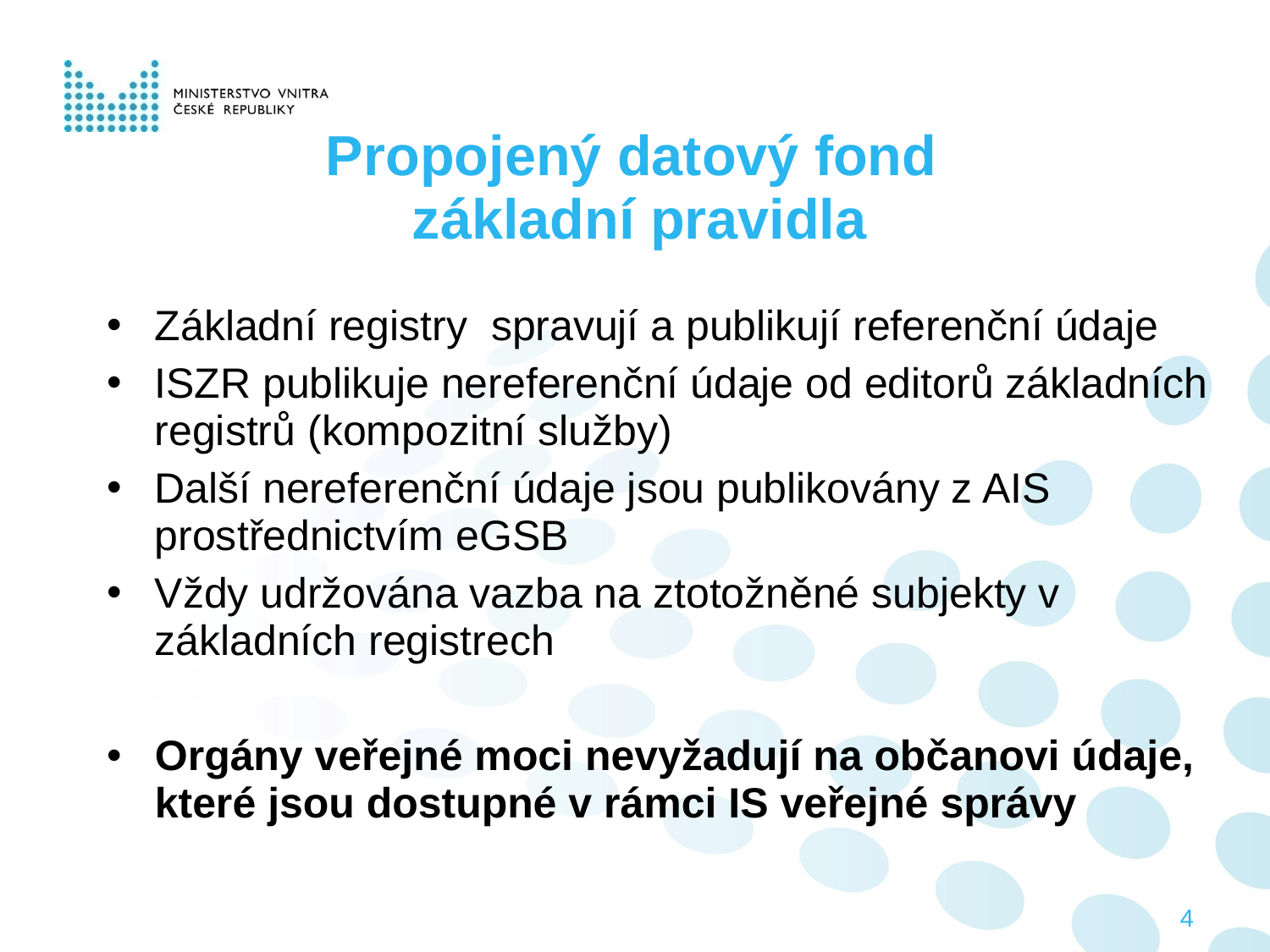

# Propojený datový fond základní pravidla
Základní registry  spravují a publikují referenční údaje
ISZR publikuje nereferenční údaje od editorů základních registrů (kompozitní služby)
Další nereferenční údaje jsou publikovány z AIS prostřednictvím eGSB
Vždy udržována vazba na ztotožněné subjekty v základních registrech

Orgány veřejné moci nevyžadují na občanovi údaje, které jsou dostupné v rámci IS veřejné správy
4